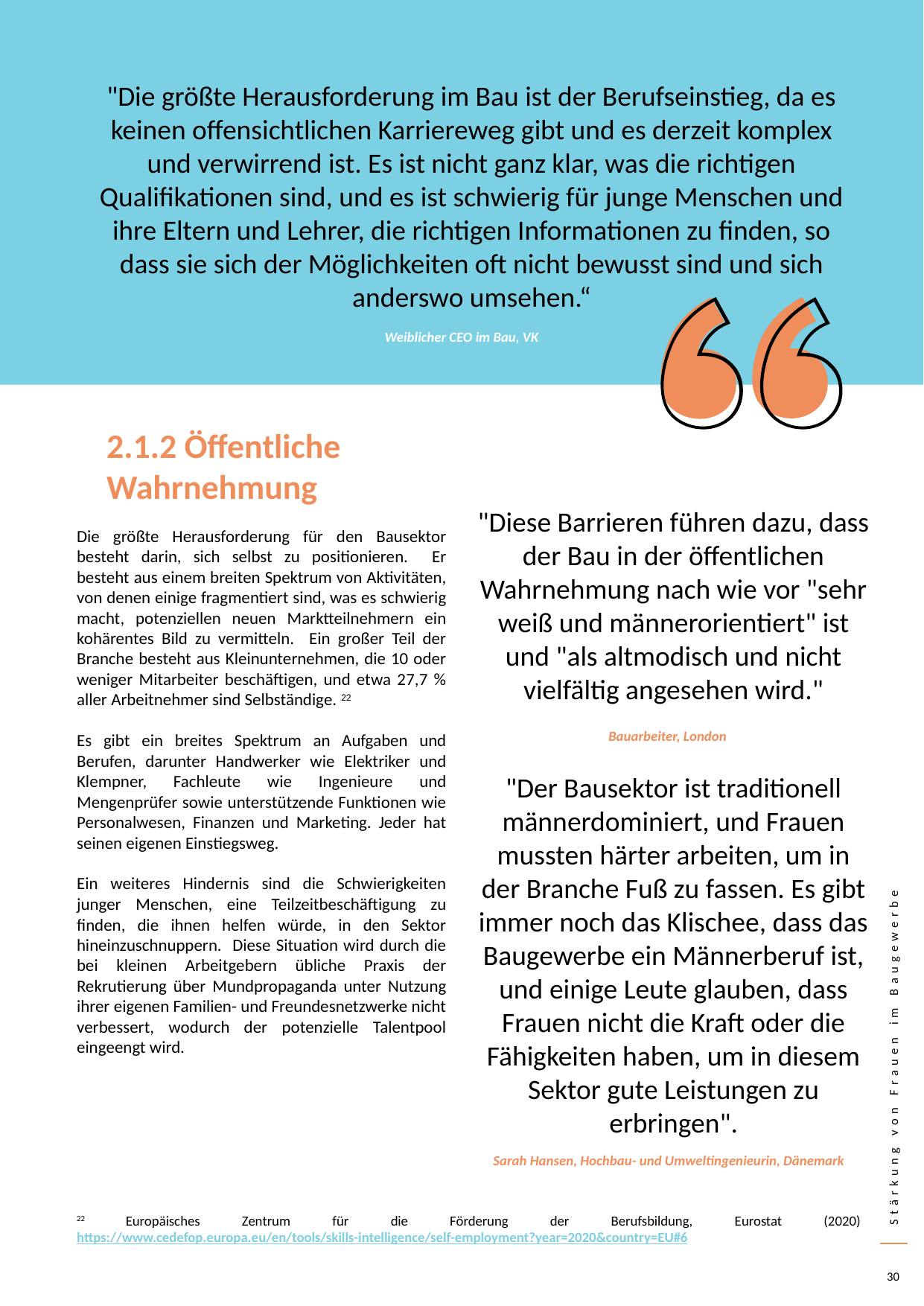

"Die größte Herausforderung im Bau ist der Berufseinstieg, da es keinen offensichtlichen Karriereweg gibt und es derzeit komplex und verwirrend ist. Es ist nicht ganz klar, was die richtigen Qualifikationen sind, und es ist schwierig für junge Menschen und ihre Eltern und Lehrer, die richtigen Informationen zu finden, so dass sie sich der Möglichkeiten oft nicht bewusst sind und sich anderswo umsehen.“

Weiblicher CEO im Bau, VK
2.1.2 Öffentliche Wahrnehmung
"Diese Barrieren führen dazu, dass der Bau in der öffentlichen Wahrnehmung nach wie vor "sehr weiß und männerorientiert" ist und "als altmodisch und nicht vielfältig angesehen wird."
Die größte Herausforderung für den Bausektor besteht darin, sich selbst zu positionieren.  Er besteht aus einem breiten Spektrum von Aktivitäten, von denen einige fragmentiert sind, was es schwierig macht, potenziellen neuen Marktteilnehmern ein kohärentes Bild zu vermitteln.  Ein großer Teil der Branche besteht aus Kleinunternehmen, die 10 oder weniger Mitarbeiter beschäftigen, und etwa 27,7 % aller Arbeitnehmer sind Selbständige. 22

Es gibt ein breites Spektrum an Aufgaben und Berufen, darunter Handwerker wie Elektriker und Klempner, Fachleute wie Ingenieure und Mengenprüfer sowie unterstützende Funktionen wie Personalwesen, Finanzen und Marketing. Jeder hat seinen eigenen Einstiegsweg.

Ein weiteres Hindernis sind die Schwierigkeiten junger Menschen, eine Teilzeitbeschäftigung zu finden, die ihnen helfen würde, in den Sektor hineinzuschnuppern.  Diese Situation wird durch die bei kleinen Arbeitgebern übliche Praxis der Rekrutierung über Mundpropaganda unter Nutzung ihrer eigenen Familien- und Freundesnetzwerke nicht verbessert, wodurch der potenzielle Talentpool eingeengt wird.

Bauarbeiter, London
"Der Bausektor ist traditionell männerdominiert, und Frauen mussten härter arbeiten, um in der Branche Fuß zu fassen. Es gibt immer noch das Klischee, dass das Baugewerbe ein Männerberuf ist, und einige Leute glauben, dass Frauen nicht die Kraft oder die Fähigkeiten haben, um in diesem Sektor gute Leistungen zu erbringen".
Sarah Hansen, Hochbau- und Umweltingenieurin, Dänemark
22 Europäisches Zentrum für die Förderung der Berufsbildung, Eurostat (2020) https://www.cedefop.europa.eu/en/tools/skills-intelligence/self-employment?year=2020&country=EU#6

30